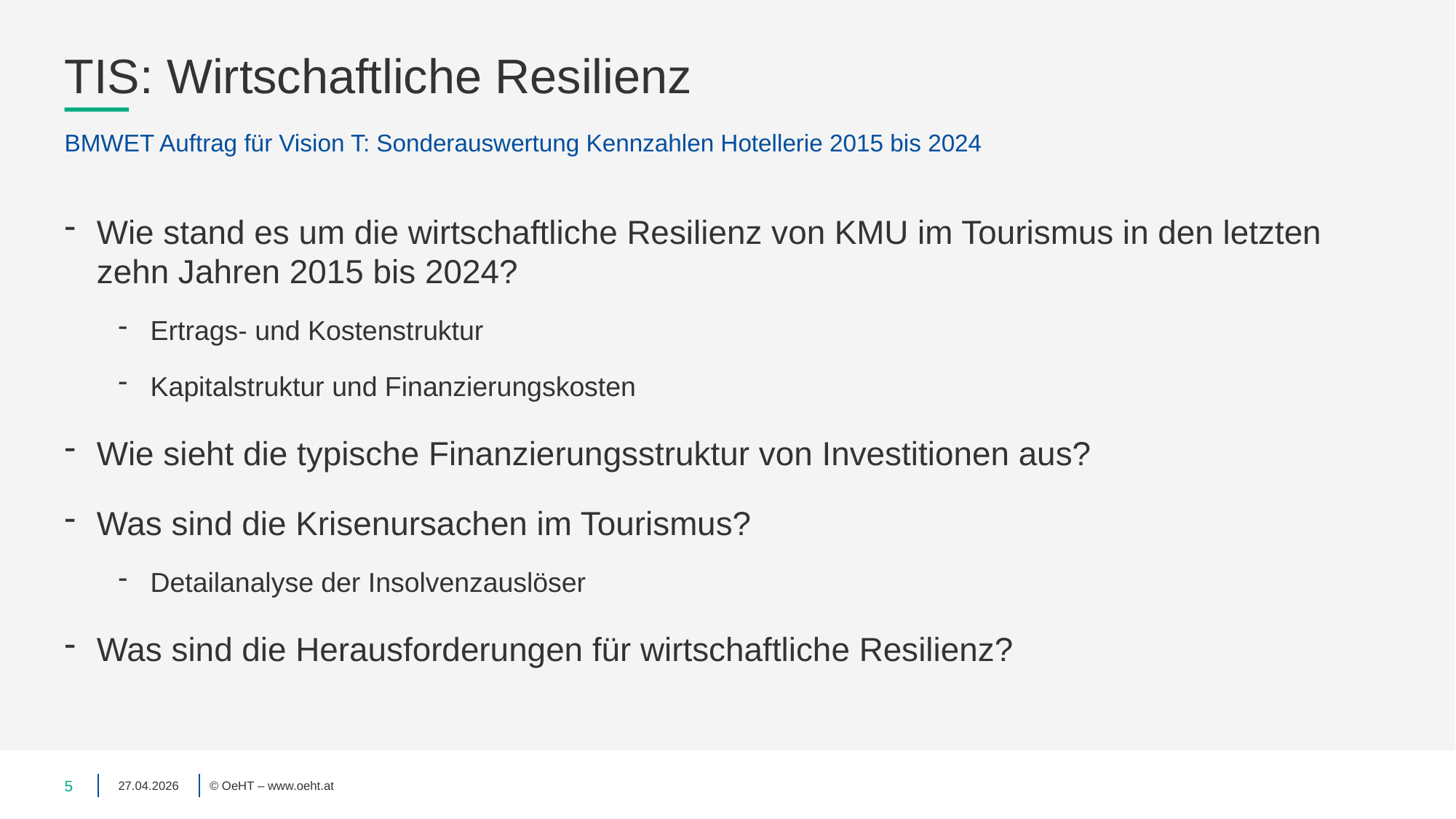

# TIS: Wirtschaftliche Resilienz
BMWET Auftrag für Vision T: Sonderauswertung Kennzahlen Hotellerie 2015 bis 2024
Wie stand es um die wirtschaftliche Resilienz von KMU im Tourismus in den letzten zehn Jahren 2015 bis 2024?
Ertrags- und Kostenstruktur
Kapitalstruktur und Finanzierungskosten
Wie sieht die typische Finanzierungsstruktur von Investitionen aus?
Was sind die Krisenursachen im Tourismus?
Detailanalyse der Insolvenzauslöser
Was sind die Herausforderungen für wirtschaftliche Resilienz?

5
27.04.2026
© OeHT ‒ www.oeht.at